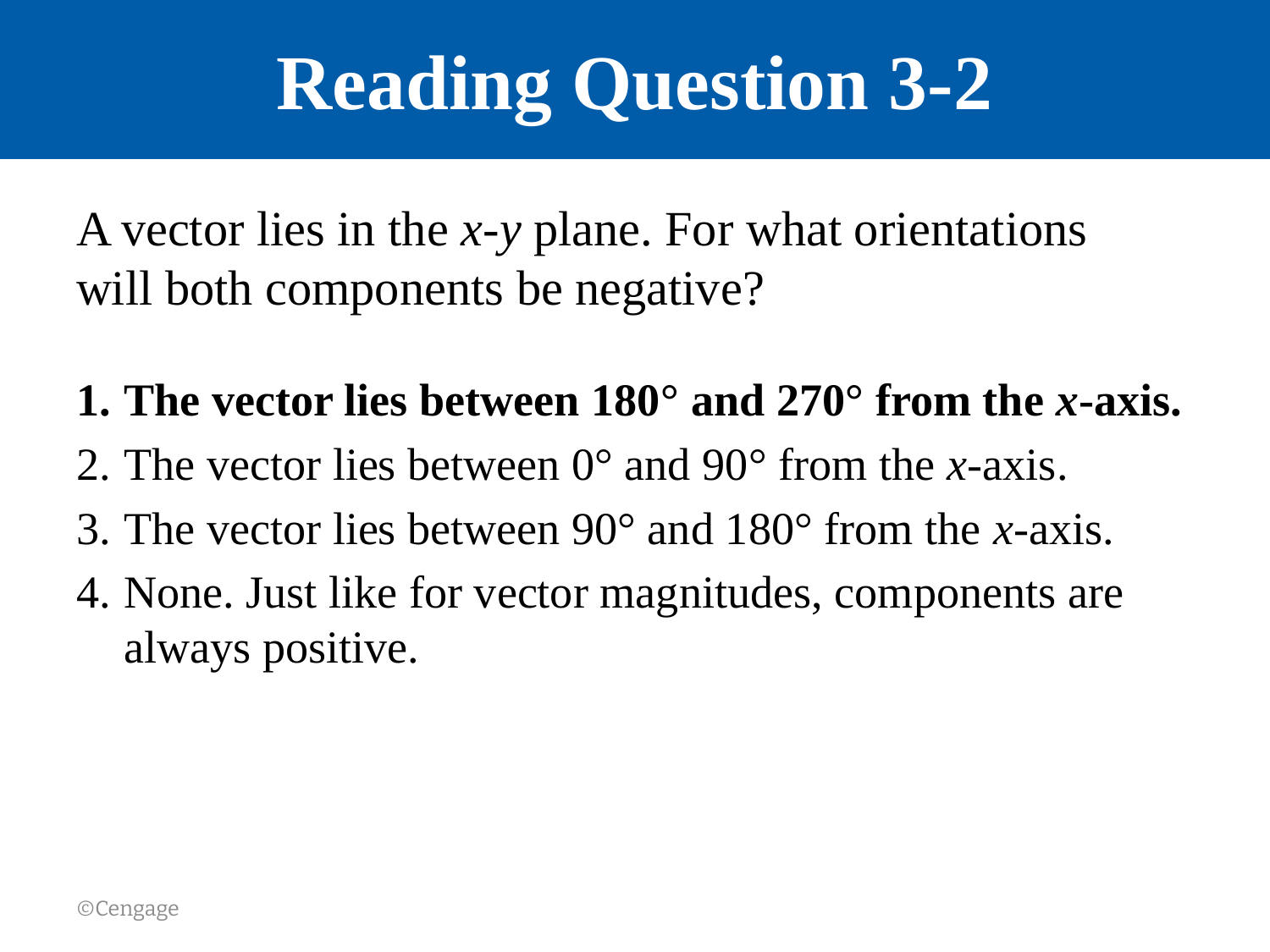

# Reading Question 3-2
A vector lies in the x-y plane. For what orientations will both components be negative?
The vector lies between 180° and 270° from the x-axis.
The vector lies between 0° and 90° from the x-axis.
The vector lies between 90° and 180° from the x-axis.
None. Just like for vector magnitudes, components are always positive.
©Cengage